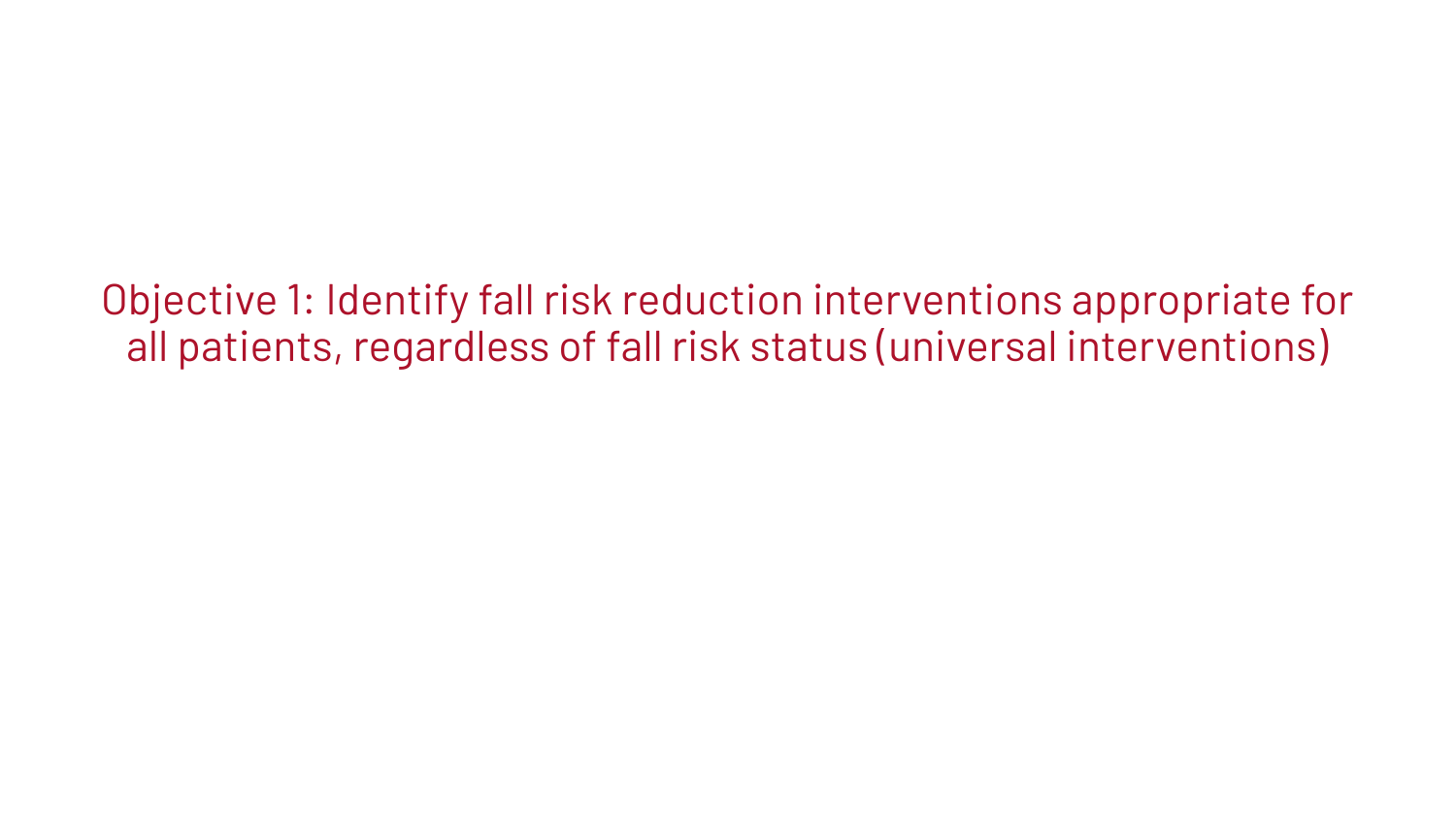

# Objective 1: Identify fall risk reduction interventions appropriate for all patients, regardless of fall risk status (universal interventions)